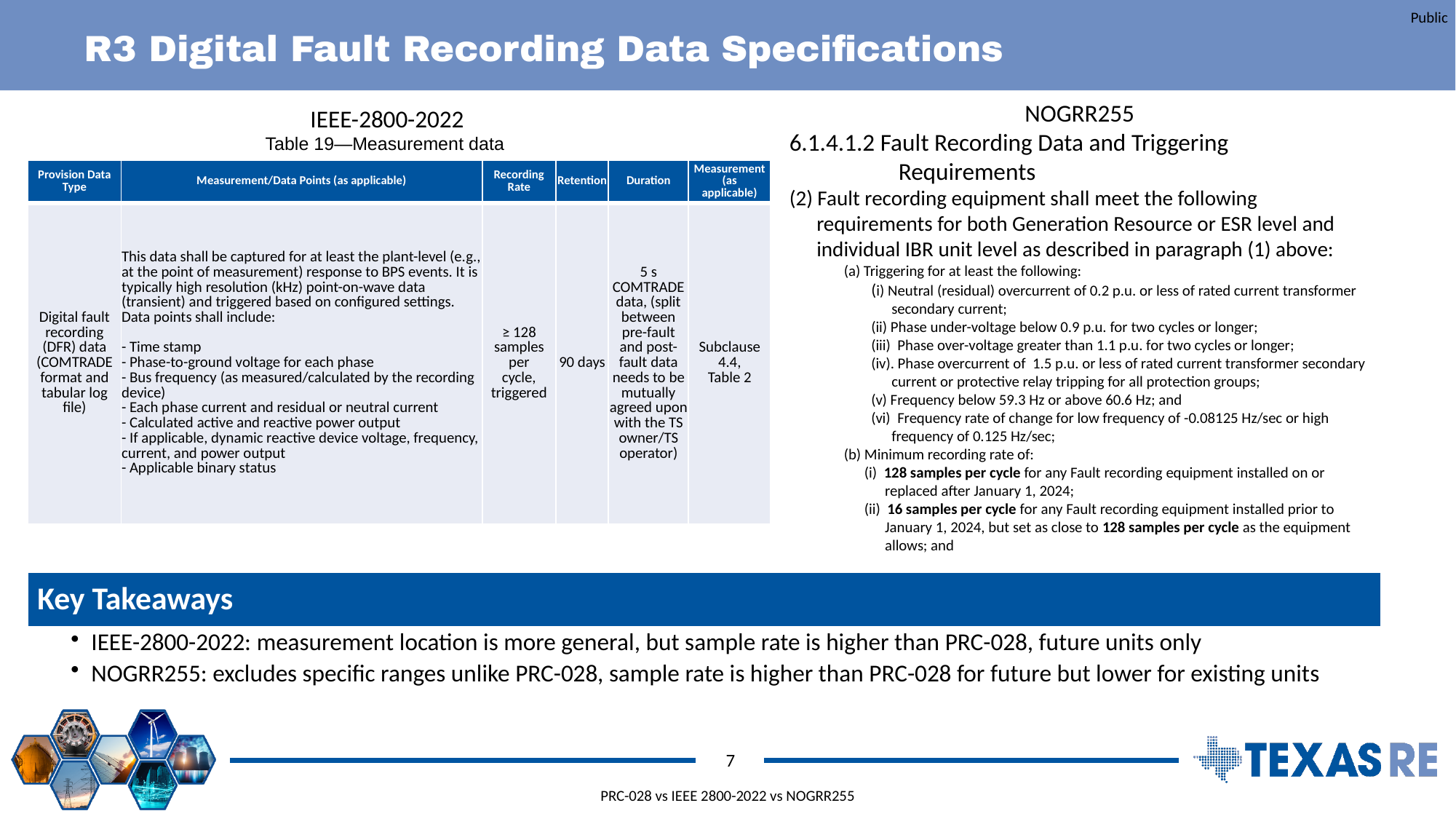

# R3 Digital Fault Recording Data Specifications
NOGRR255
6.1.4.1.2 Fault Recording Data and Triggering Requirements
(2) Fault recording equipment shall meet the following requirements for both Generation Resource or ESR level and individual IBR unit level as described in paragraph (1) above:
(a) Triggering for at least the following:
(i) Neutral (residual) overcurrent of 0.2 p.u. or less of rated current transformer secondary current;
(ii) Phase under-voltage below 0.9 p.u. for two cycles or longer;
(iii)  Phase over-voltage greater than 1.1 p.u. for two cycles or longer;
(iv). Phase overcurrent of  1.5 p.u. or less of rated current transformer secondary current or protective relay tripping for all protection groups;
(v) Frequency below 59.3 Hz or above 60.6 Hz; and
(vi)  Frequency rate of change for low frequency of -0.08125 Hz/sec or high frequency of 0.125 Hz/sec;
(b) Minimum recording rate of:
(i)  128 samples per cycle for any Fault recording equipment installed on or replaced after January 1, 2024;
(ii)  16 samples per cycle for any Fault recording equipment installed prior to January 1, 2024, but set as close to 128 samples per cycle as the equipment allows; and

IEEE-2800-2022
Table 19—Measurement data

| Provision Data Type | Measurement/Data Points (as applicable) | Recording Rate | Retention | Duration | Measurement (as applicable) |
| --- | --- | --- | --- | --- | --- |
| Digital fault recording (DFR) data (COMTRADE format and tabular log file) | This data shall be captured for at least the plant-level (e.g., at the point of measurement) response to BPS events. It is typically high resolution (kHz) point-on-wave data (transient) and triggered based on configured settings. Data points shall include: - Time stamp - Phase-to-ground voltage for each phase - Bus frequency (as measured/calculated by the recording device) - Each phase current and residual or neutral current - Calculated active and reactive power output - If applicable, dynamic reactive device voltage, frequency, current, and power output - Applicable binary status | ≥ 128 samples per cycle, triggered | 90 days | 5 s COMTRADE data, (split between pre-fault and post-fault data needs to be mutually agreed upon with the TS owner/TS operator) | Subclause 4.4, Table 2 |
Key Takeaways
IEEE-2800-2022: measurement location is more general, but sample rate is higher than PRC-028, future units only
NOGRR255: excludes specific ranges unlike PRC-028, sample rate is higher than PRC-028 for future but lower for existing units
7
PRC-028 vs IEEE 2800-2022 vs NOGRR255